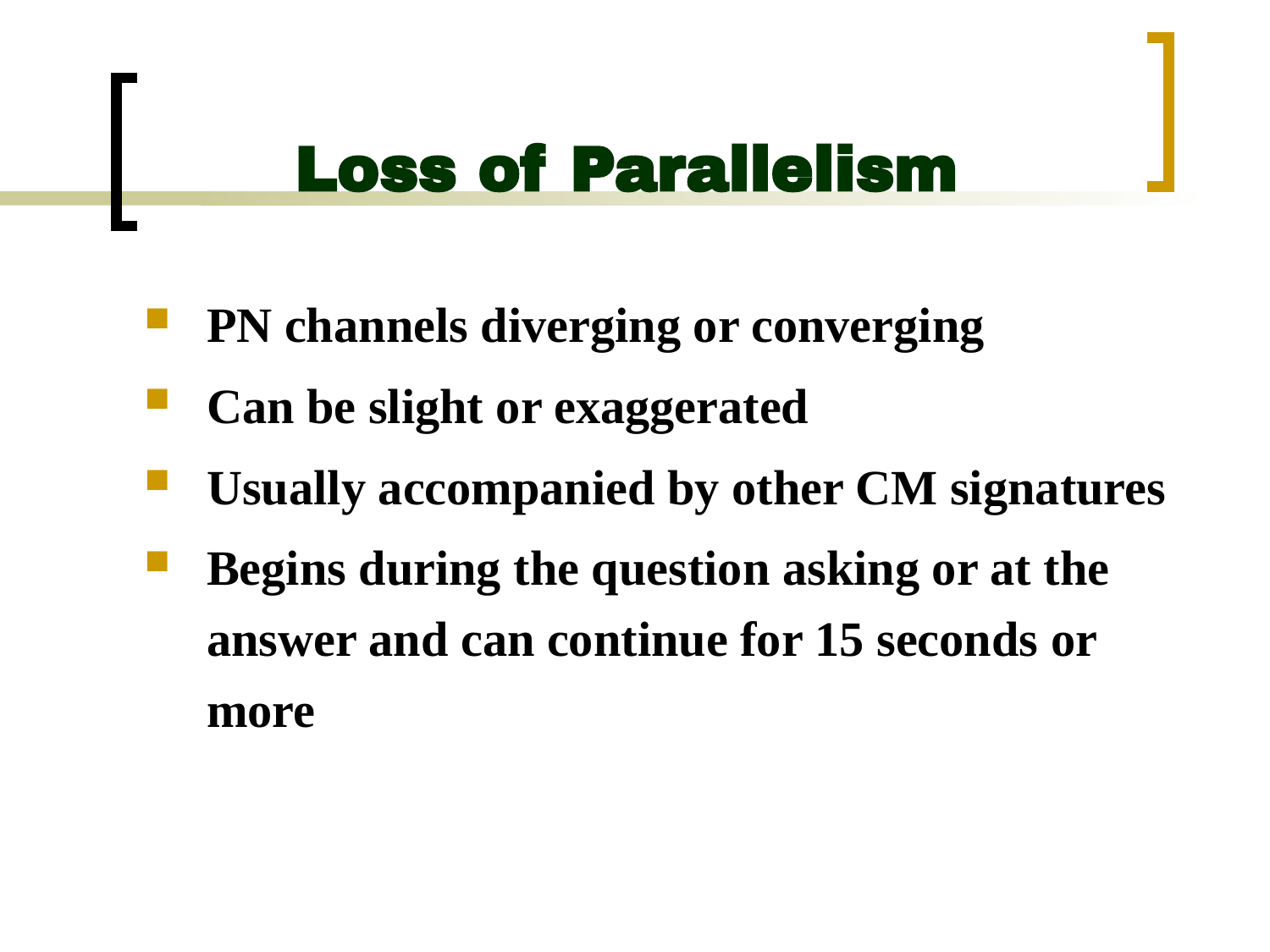

# Loss of Parallelism
PN channels diverging or converging
Can be slight or exaggerated
Usually accompanied by other CM signatures
Begins during the question asking or at the answer and can continue for 15 seconds or more